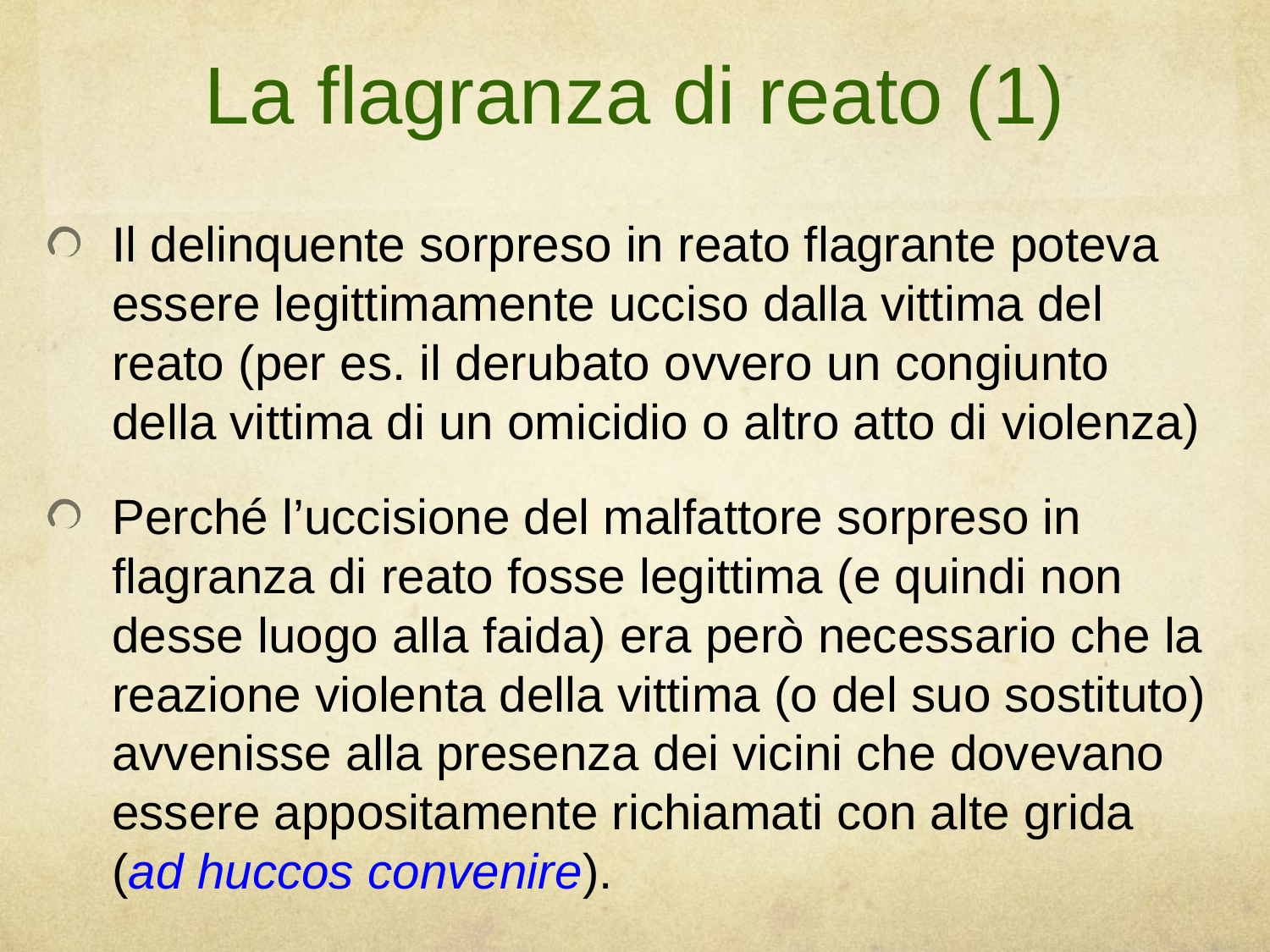

# La flagranza di reato (1)
Il delinquente sorpreso in reato flagrante poteva essere legittimamente ucciso dalla vittima del reato (per es. il derubato ovvero un congiunto della vittima di un omicidio o altro atto di violenza)
Perché l’uccisione del malfattore sorpreso in flagranza di reato fosse legittima (e quindi non desse luogo alla faida) era però necessario che la reazione violenta della vittima (o del suo sostituto) avvenisse alla presenza dei vicini che dovevano essere appositamente richiamati con alte grida (ad huccos convenire).